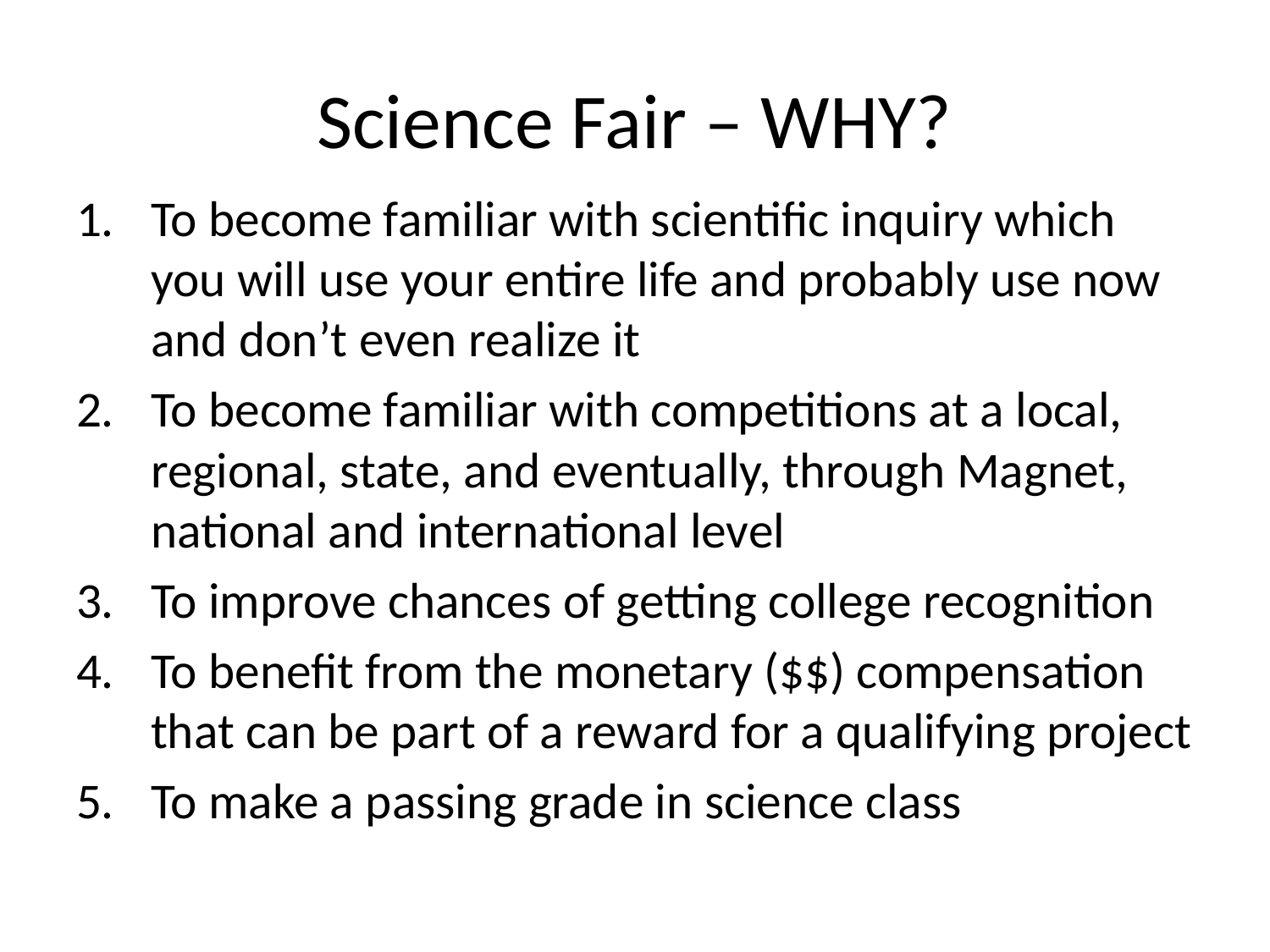

# Science Fair – WHY?
To become familiar with scientific inquiry which you will use your entire life and probably use now and don’t even realize it
To become familiar with competitions at a local, regional, state, and eventually, through Magnet, national and international level
To improve chances of getting college recognition
To benefit from the monetary ($$) compensation that can be part of a reward for a qualifying project
To make a passing grade in science class